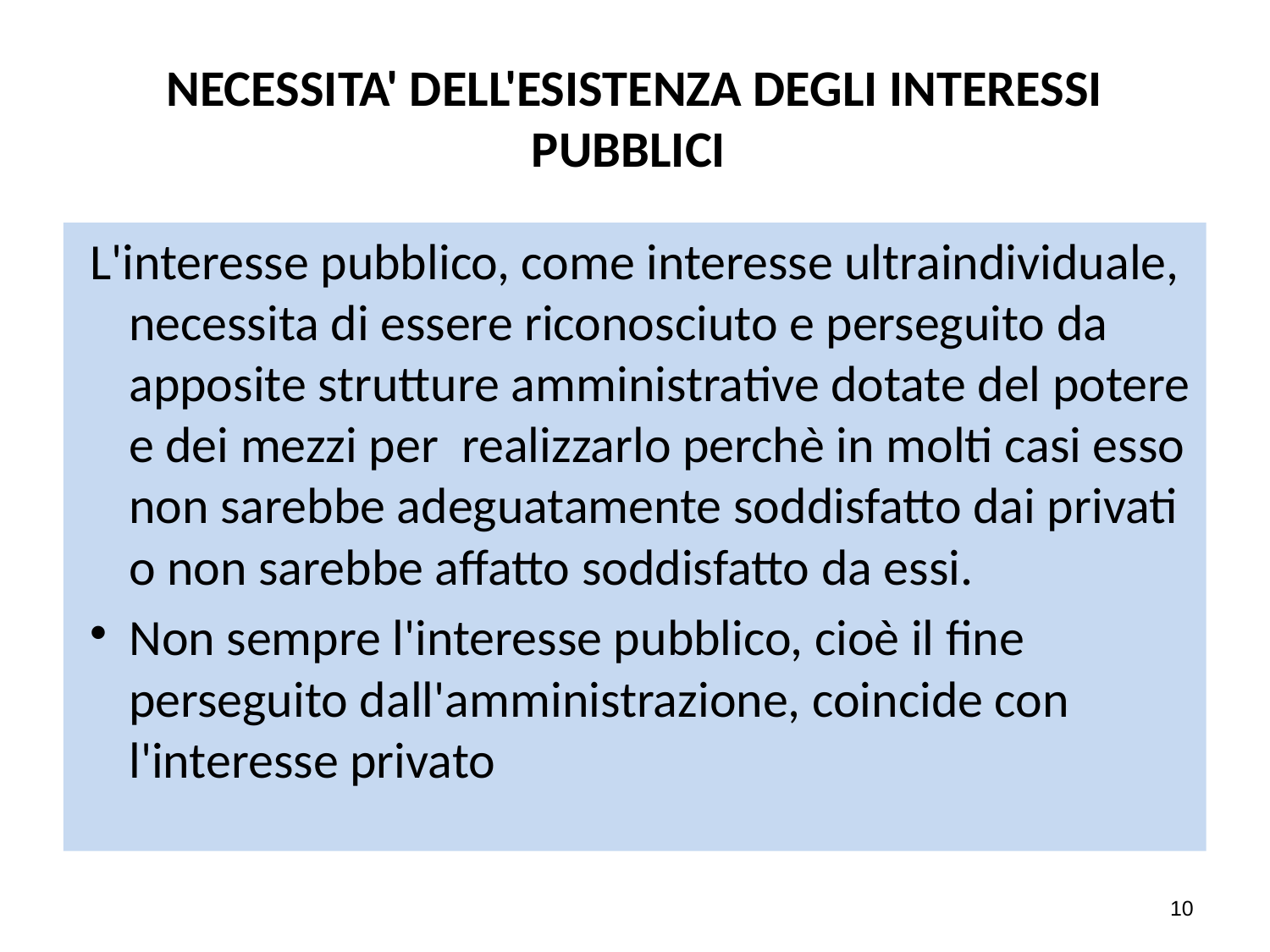

# NECESSITA' DELL'ESISTENZA DEGLI INTERESSI PUBBLICI
L'interesse pubblico, come interesse ultraindividuale, necessita di essere riconosciuto e perseguito da apposite strutture amministrative dotate del potere e dei mezzi per  realizzarlo perchè in molti casi esso non sarebbe adeguatamente soddisfatto dai privati o non sarebbe affatto soddisfatto da essi.
Non sempre l'interesse pubblico, cioè il fine perseguito dall'amministrazione, coincide con l'interesse privato
10